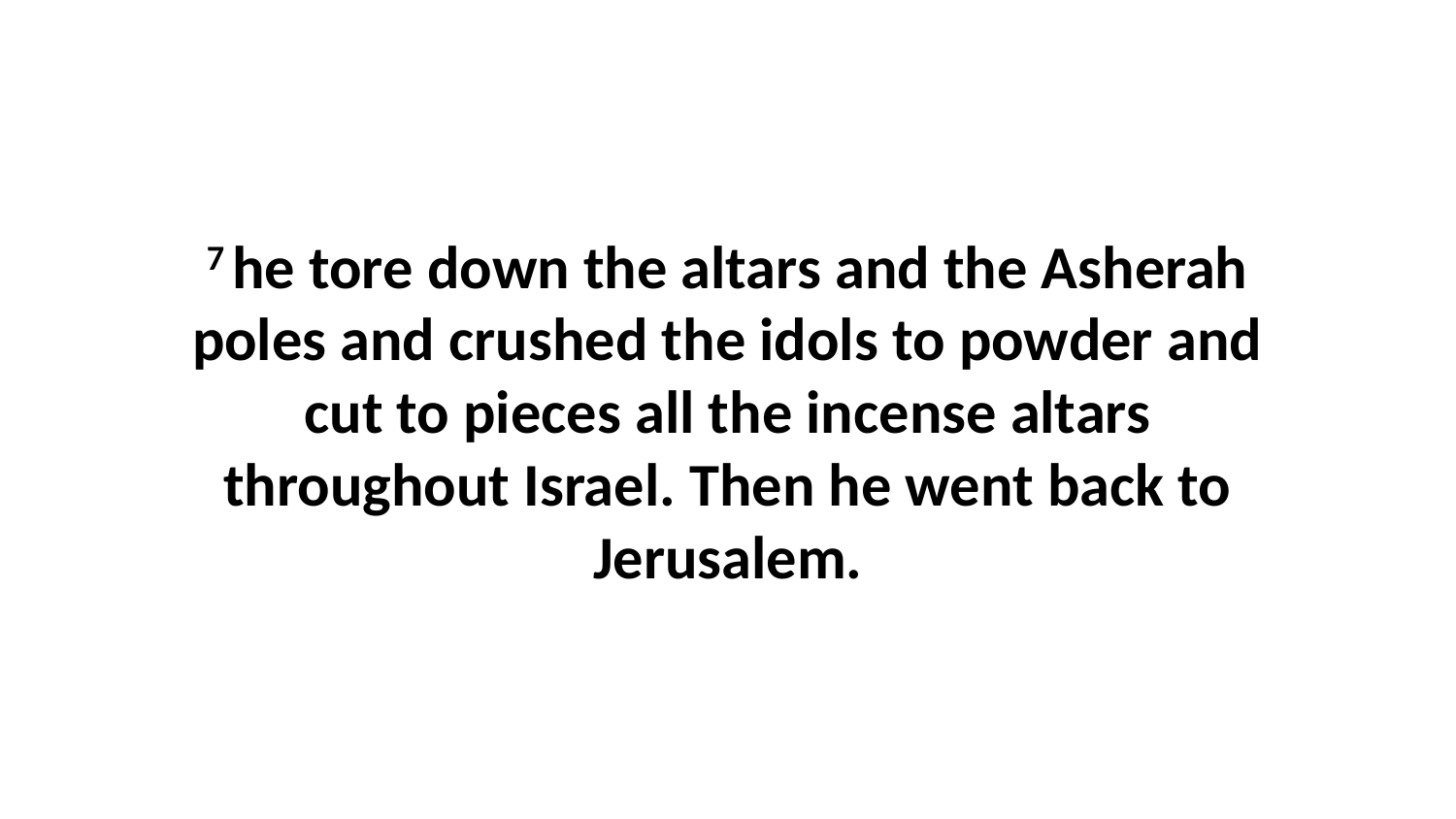

7 he tore down the altars and the Asherah poles and crushed the idols to powder and cut to pieces all the incense altars throughout Israel. Then he went back to Jerusalem.